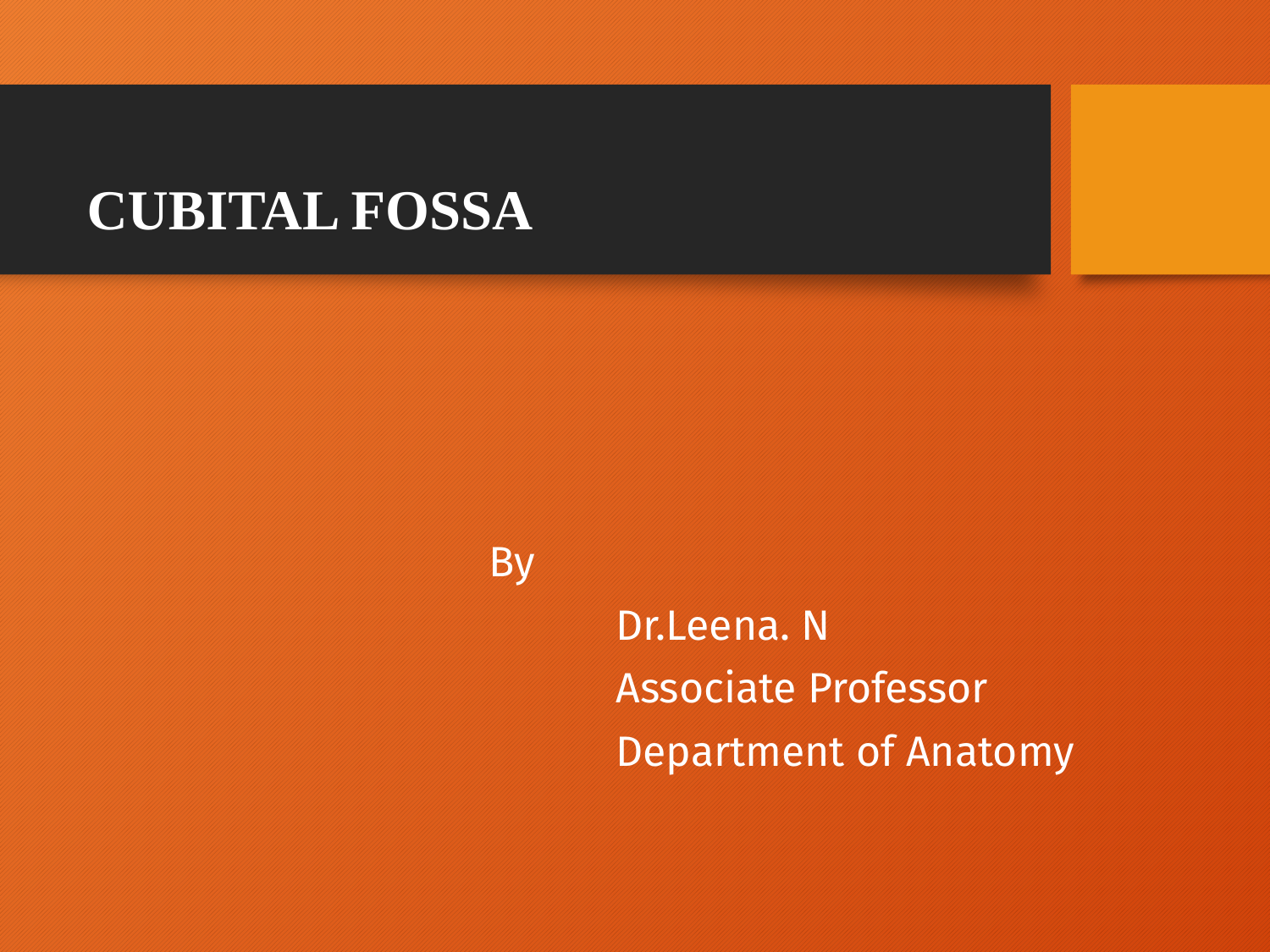

# CUBITAL FOSSA

				By
					Dr.Leena. N
					Associate Professor
					Department of Anatomy